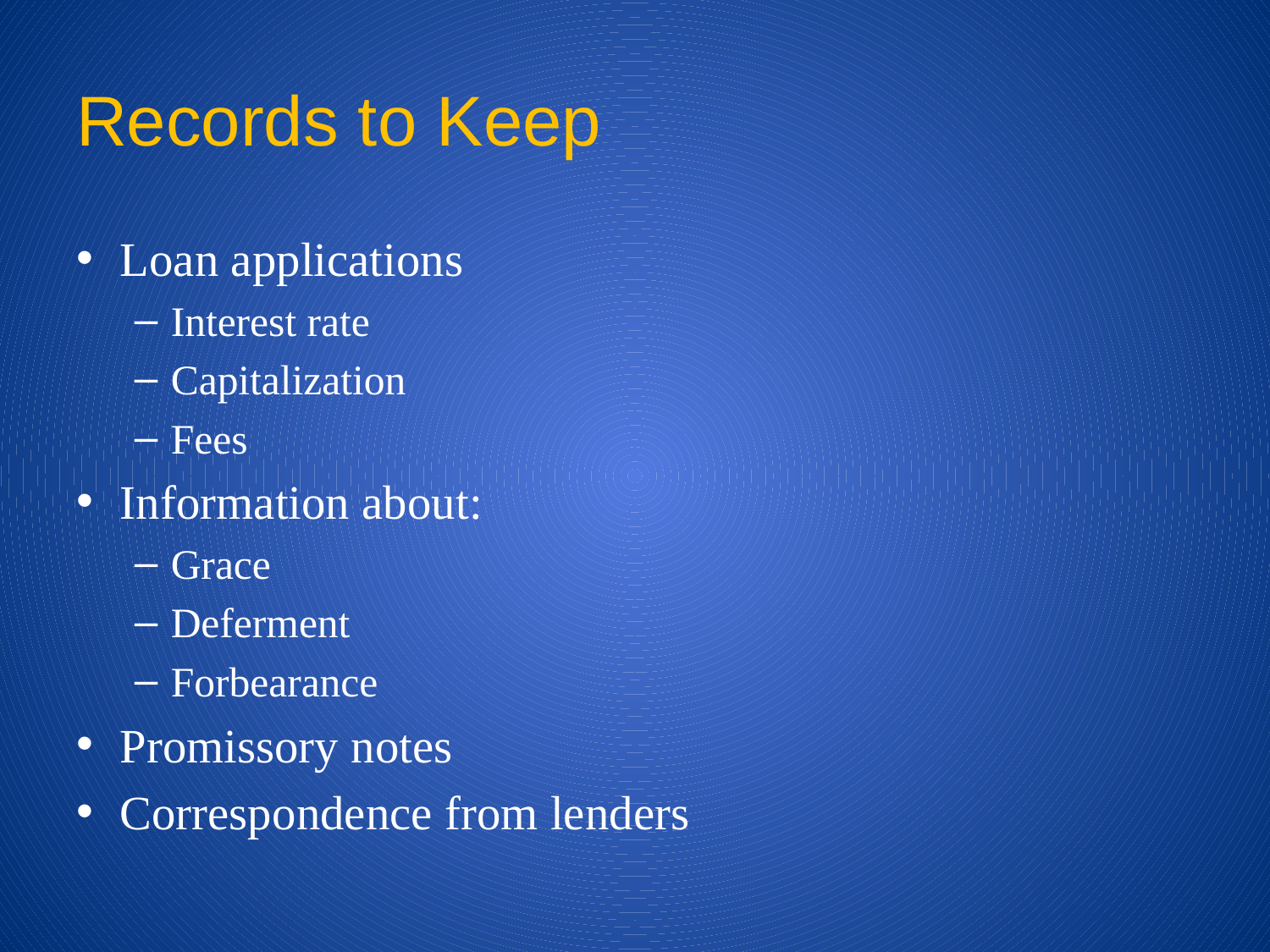

# Records to Keep
Loan applications
Interest rate
Capitalization
Fees
Information about:
Grace
Deferment
Forbearance
Promissory notes
Correspondence from lenders